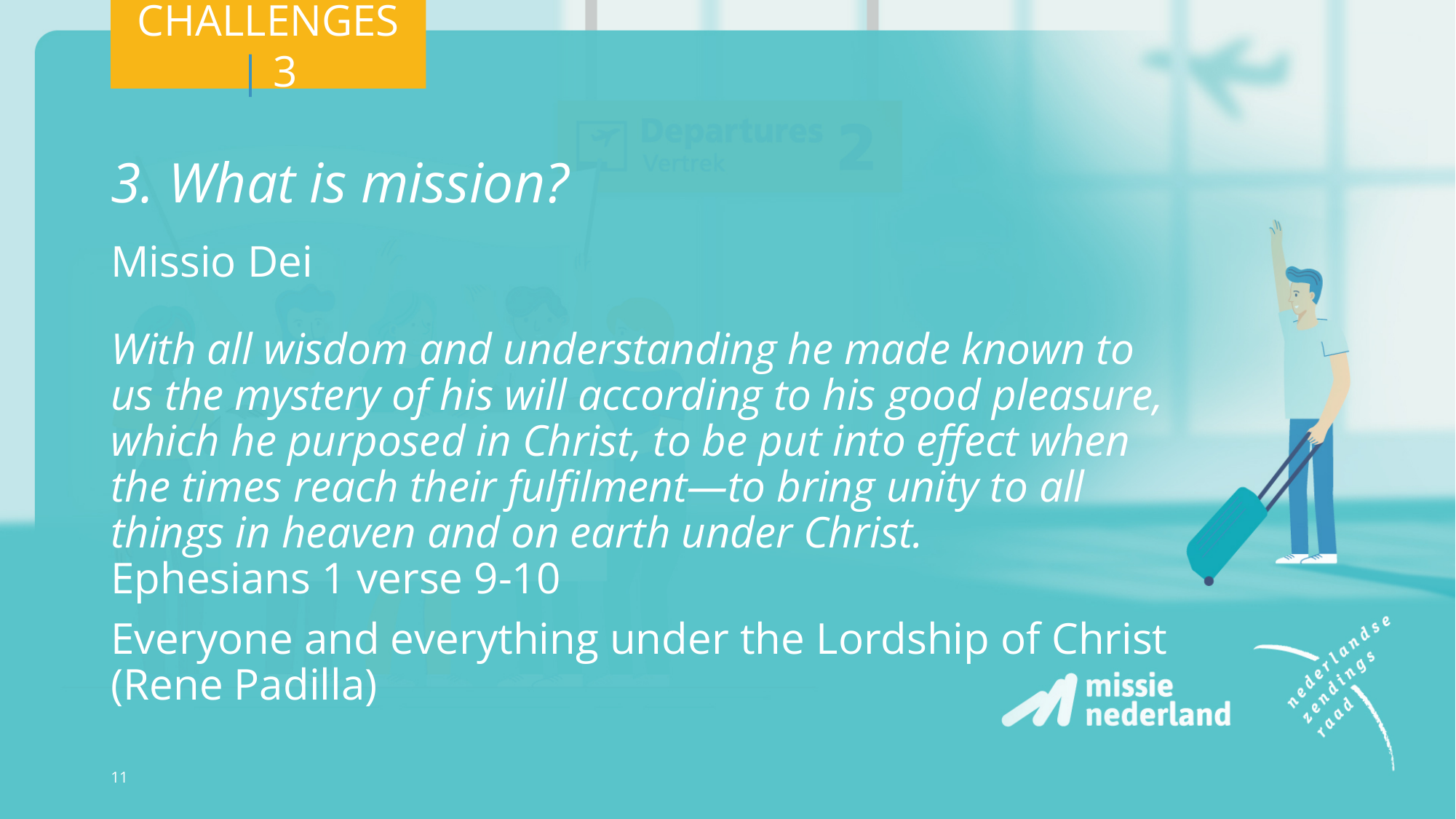

Challenges | 3
# 3. What is mission?
Missio Dei

With all wisdom and understanding he made known to us the mystery of his will according to his good pleasure, which he purposed in Christ, to be put into effect when the times reach their fulfilment—to bring unity to all things in heaven and on earth under Christ.
Ephesians 1 verse 9-10
Everyone and everything under the Lordship of Christ (Rene Padilla)
11